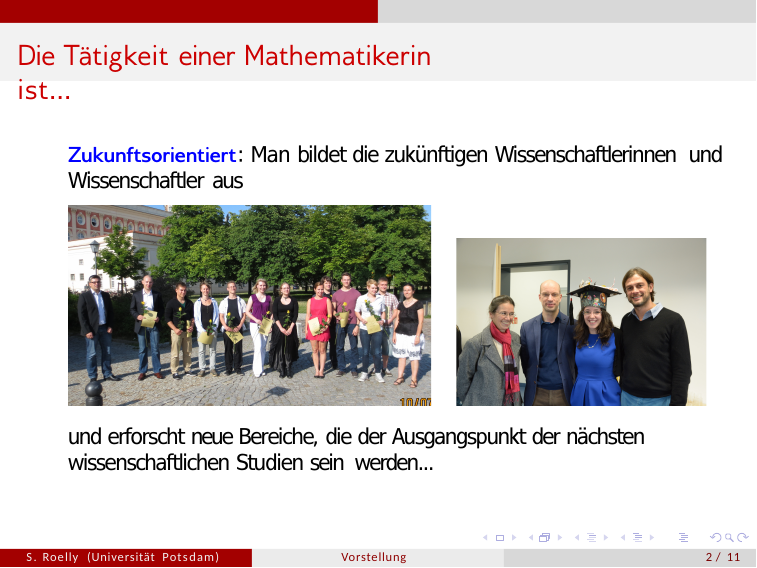

# Die Tätigkeit einer Mathematikerin ist...
Zukunftsorientiert: Man bildet die zukünftigen Wissenschaftlerinnen  und Wissenschaftler aus

und erforscht neue Bereiche, die der Ausgangspunkt der nächsten  wissenschaftlichen Studien sein werden...
S. Roelly  (Universität Potsdam)
Vorstellung
2 / 11